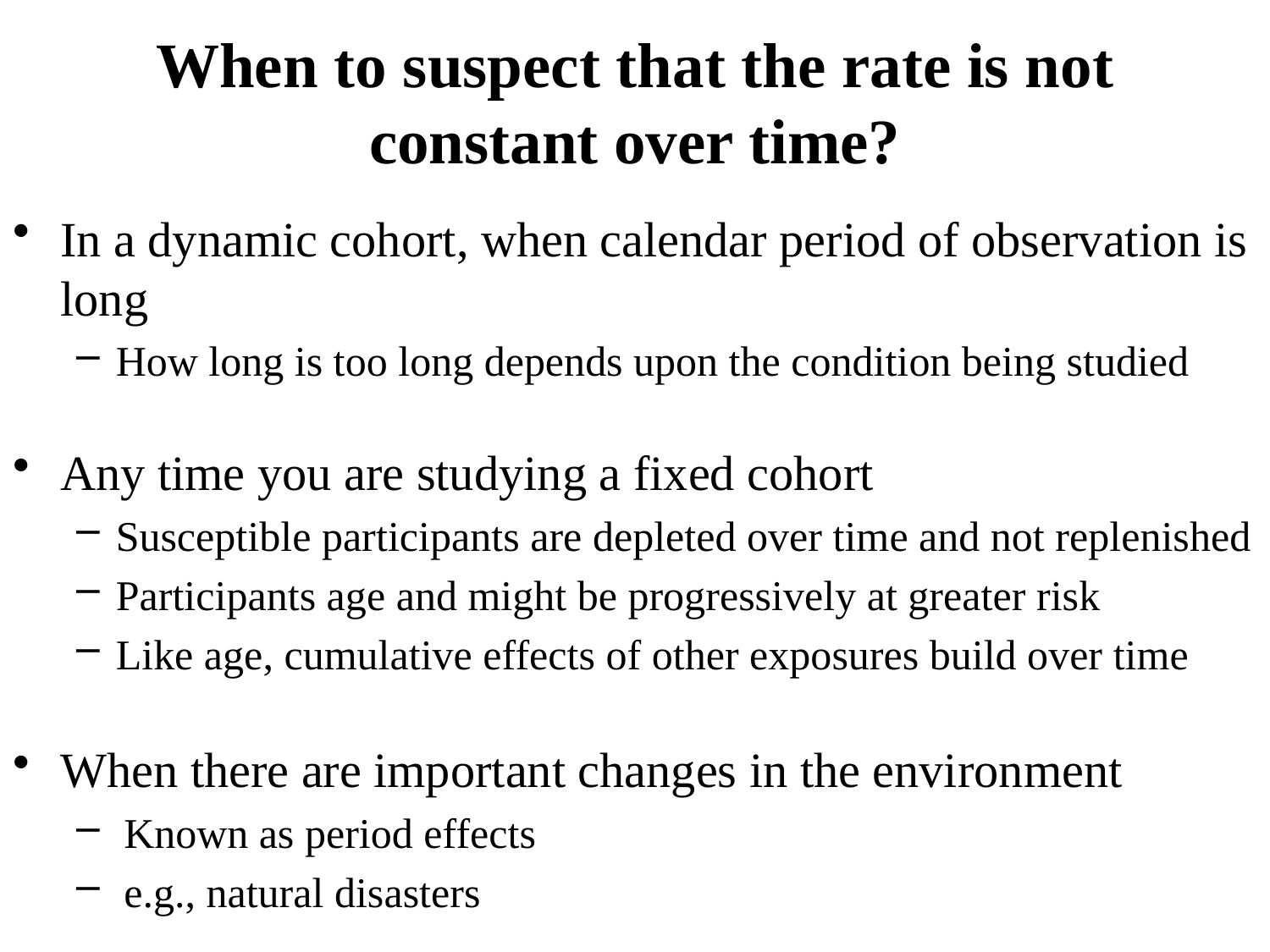

# When to suspect that the rate is not constant over time?
In a dynamic cohort, when calendar period of observation is long
How long is too long depends upon the condition being studied

Any time you are studying a fixed cohort
Susceptible participants are depleted over time and not replenished
Participants age and might be progressively at greater risk
Like age, cumulative effects of other exposures build over time

When there are important changes in the environment
Known as period effects
e.g., natural disasters